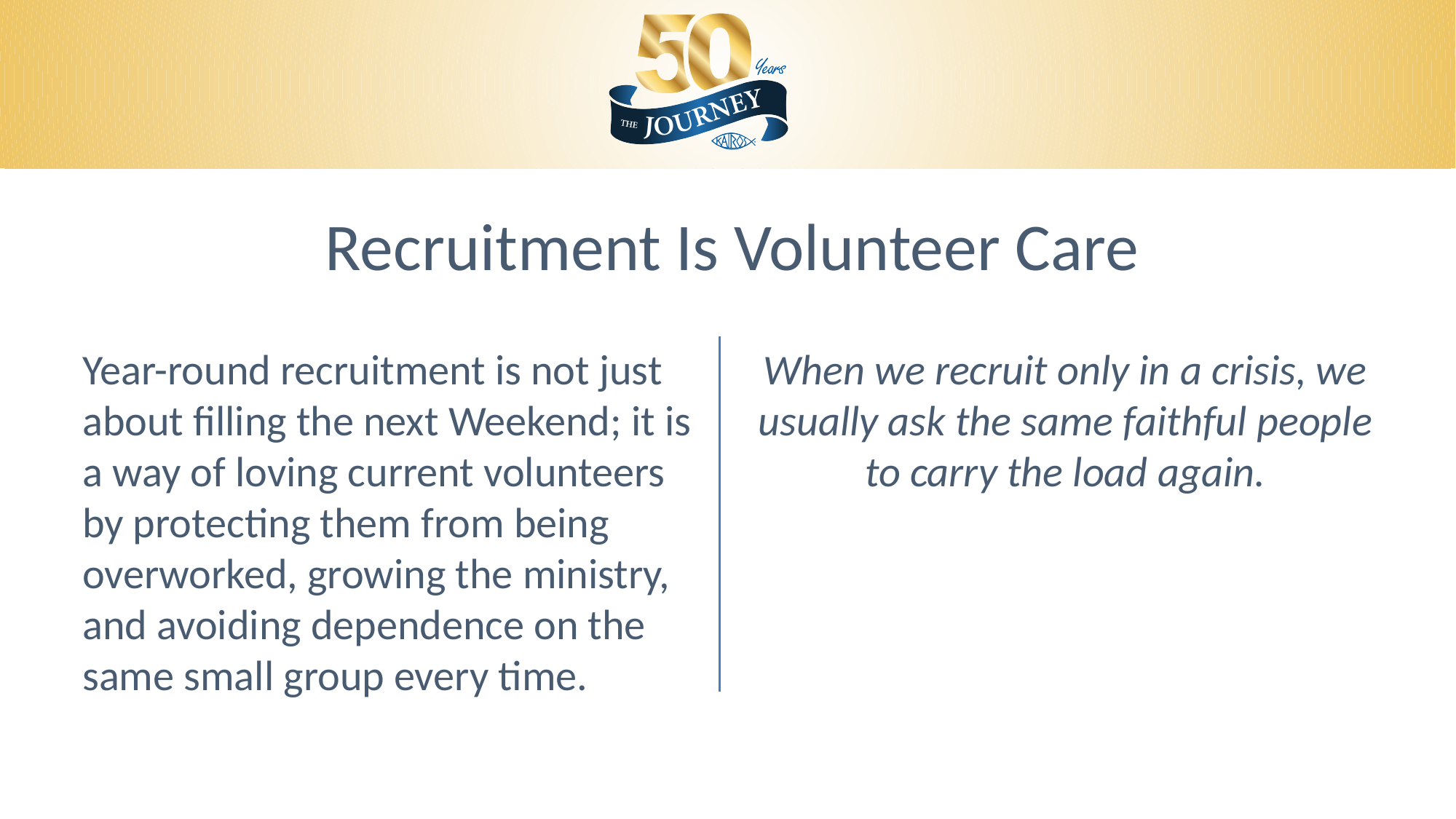

# Recruitment Is Volunteer Care
Year-round recruitment is not just about filling the next Weekend; it is a way of loving current volunteers by protecting them from being overworked, growing the ministry, and avoiding dependence on the same small group every time.
When we recruit only in a crisis, we usually ask the same faithful people to carry the load again.